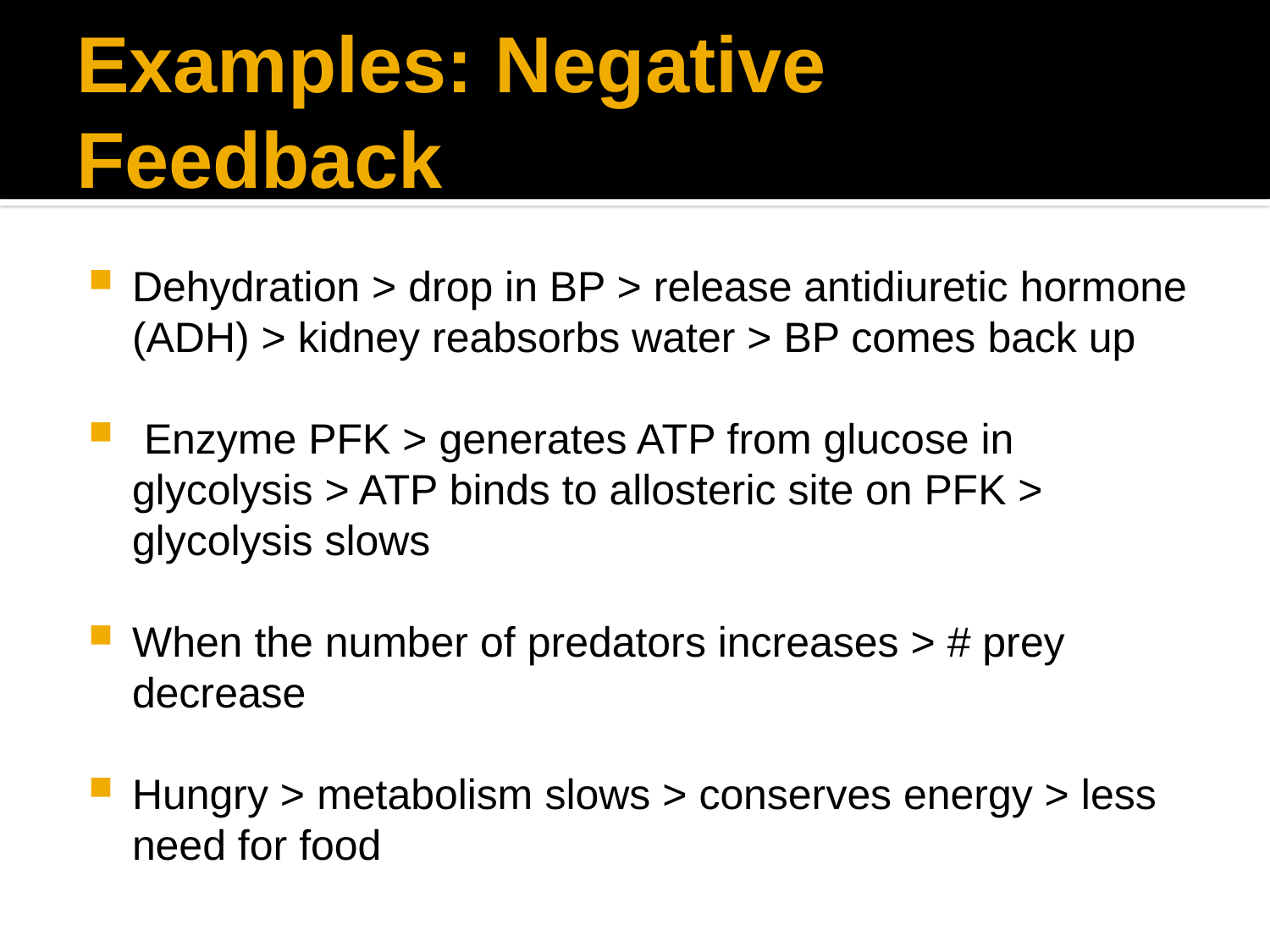

# Examples: Negative Feedback
Dehydration > drop in BP > release antidiuretic hormone (ADH) > kidney reabsorbs water > BP comes back up

 Enzyme PFK > generates ATP from glucose in glycolysis > ATP binds to allosteric site on PFK > glycolysis slows

When the number of predators increases > # prey decrease

Hungry > metabolism slows > conserves energy > less need for food